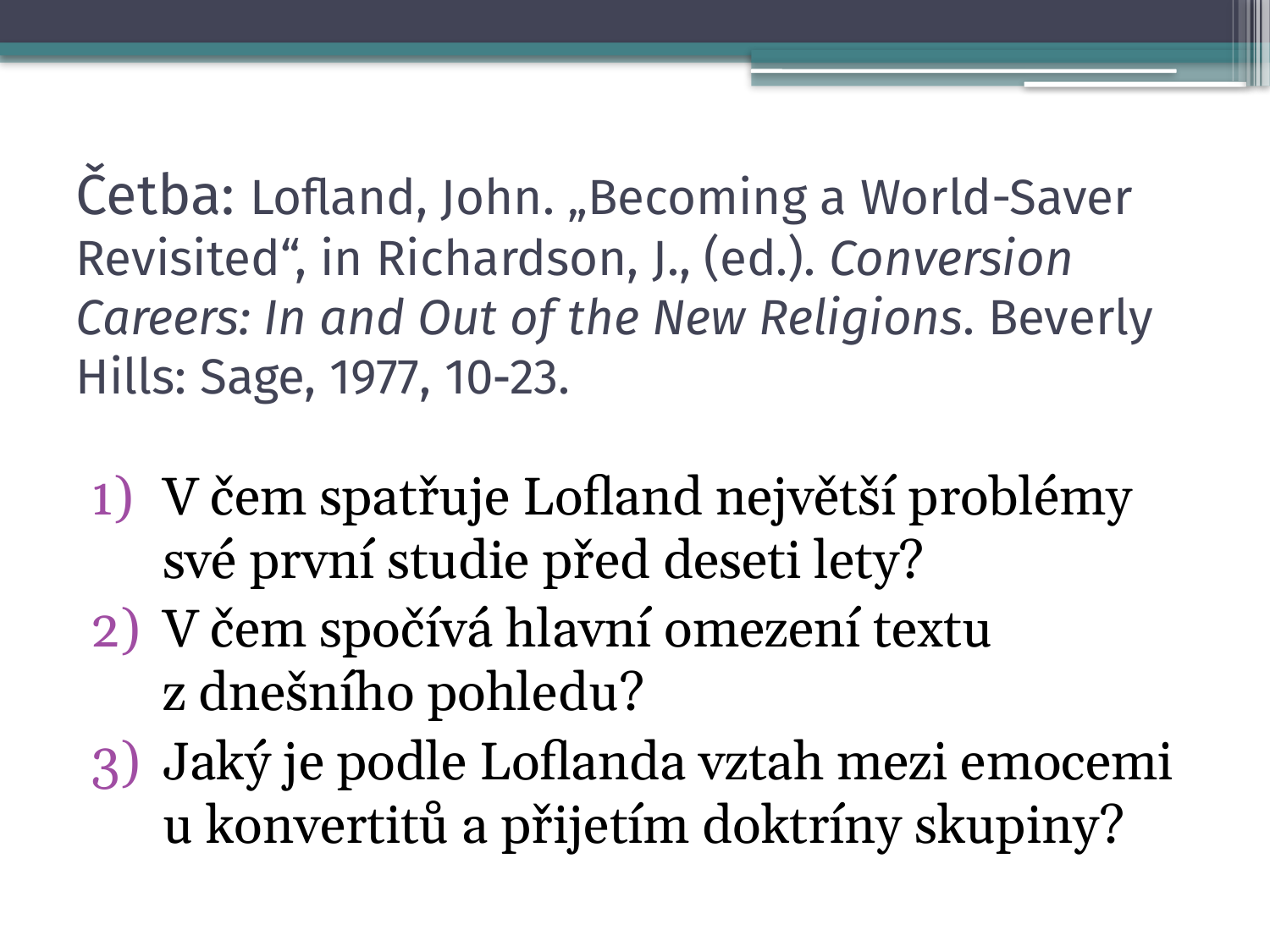

# Četba: Lofland, John. „Becoming a World-Saver Revisited“, in Richardson, J., (ed.). Conversion Careers: In and Out of the New Religions. Beverly Hills: Sage, 1977, 10−23.
V čem spatřuje Lofland největší problémy své první studie před deseti lety?
V čem spočívá hlavní omezení textu z dnešního pohledu?
Jaký je podle Loflanda vztah mezi emocemi u konvertitů a přijetím doktríny skupiny?